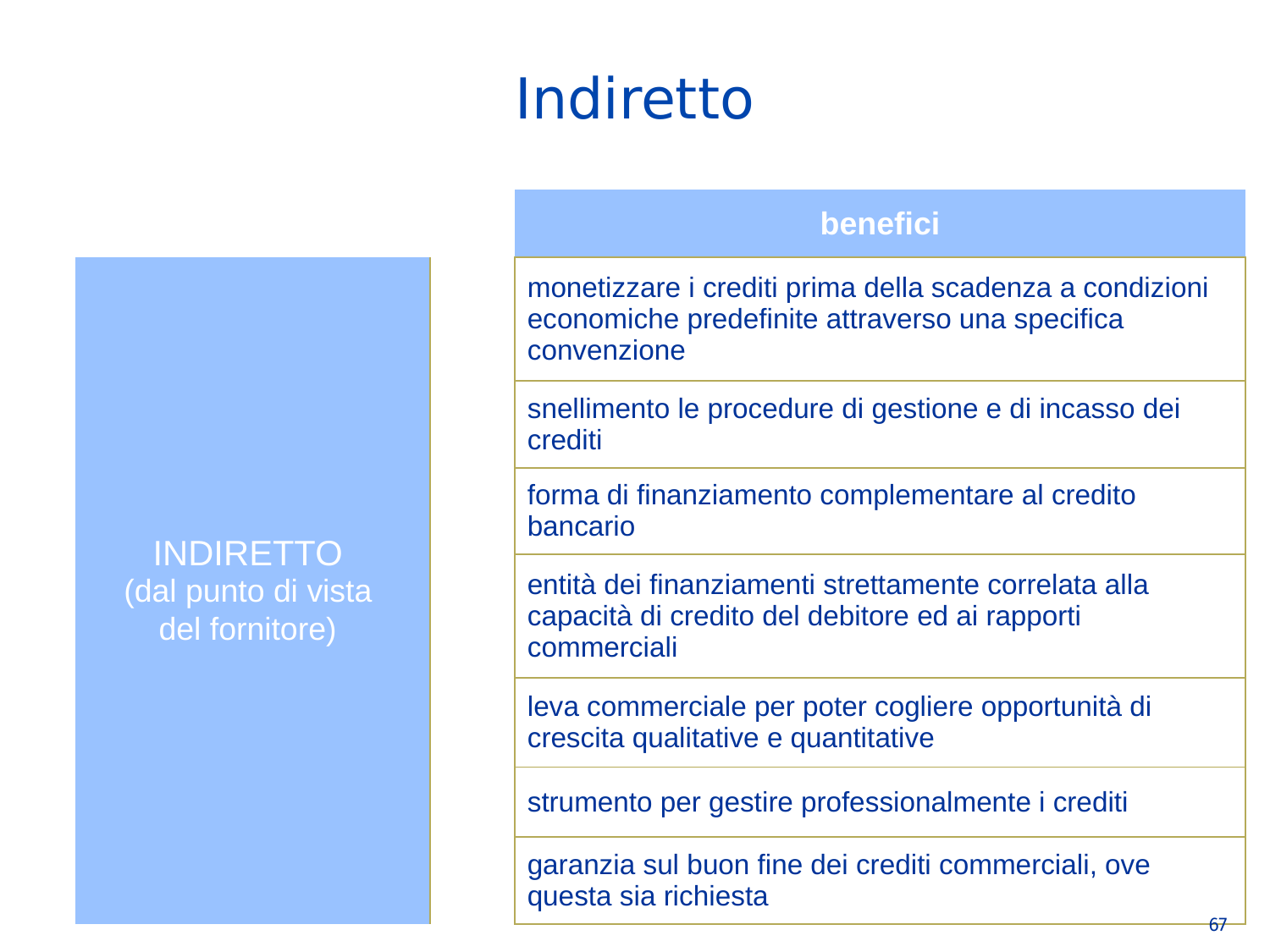

Indiretto
|  |  | benefici |
| --- | --- | --- |
| INDIRETTO (dal punto di vista del fornitore) |  | monetizzare i crediti prima della scadenza a condizioni economiche predefinite attraverso una specifica convenzione |
|  |  | snellimento le procedure di gestione e di incasso dei crediti |
|  |  | forma di finanziamento complementare al credito bancario |
|  |  | entità dei finanziamenti strettamente correlata alla capacità di credito del debitore ed ai rapporti commerciali |
|  |  | leva commerciale per poter cogliere opportunità di crescita qualitative e quantitative |
|  |  | strumento per gestire professionalmente i crediti |
|  |  | garanzia sul buon fine dei crediti commerciali, ove questa sia richiesta |
67